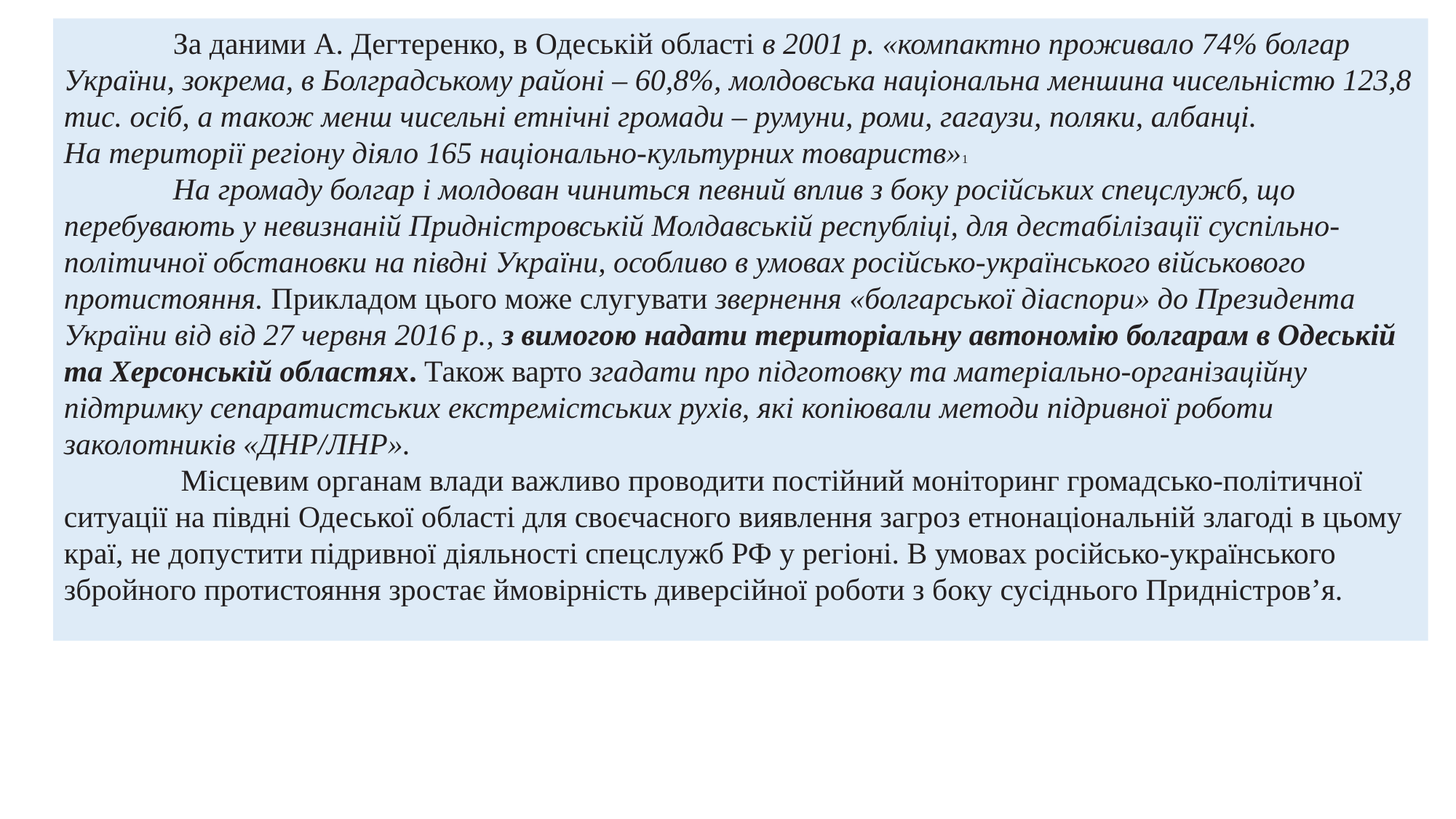

За даними А. Дегтеренко, в Одеській області в 2001 р. «компактно проживало 74% болгар України, зокрема, в Болградському районі – 60,8%, молдовська національна меншина чисельністю 123,8 тис. осіб, а також менш чисельні етнічні громади – румуни, роми, гагаузи, поляки, албанці.
На території регіону діяло 165 національно-культурних товариств»1
	На громаду болгар і молдован чиниться певний вплив з боку російських спецслужб, що перебувають у невизнаній Придністровській Молдавській республіці, для дестабілізації суспільно-політичної обстановки на півдні України, особливо в умовах російсько-українського військового протистояння. Прикладом цього може слугувати звернення «болгарської діаспори» до Президента України від від 27 червня 2016 р., з вимогою надати територіальну автономію болгарам в Одеській та Херсонській областях. Також варто згадати про підготовку та матеріально-організаційну підтримку сепаратистських екстремістських рухів, які копіювали методи підривної роботи заколотників «ДНР/ЛНР».
	 Місцевим органам влади важливо проводити постійний моніторинг громадсько-політичної ситуації на півдні Одеської області для своєчасного виявлення загроз етнонаціональній злагоді в цьому краї, не допустити підривної діяльності спецслужб РФ у регіоні. В умовах російсько-українського збройного протистояння зростає ймовірність диверсійної роботи з боку сусіднього Придністров’я.